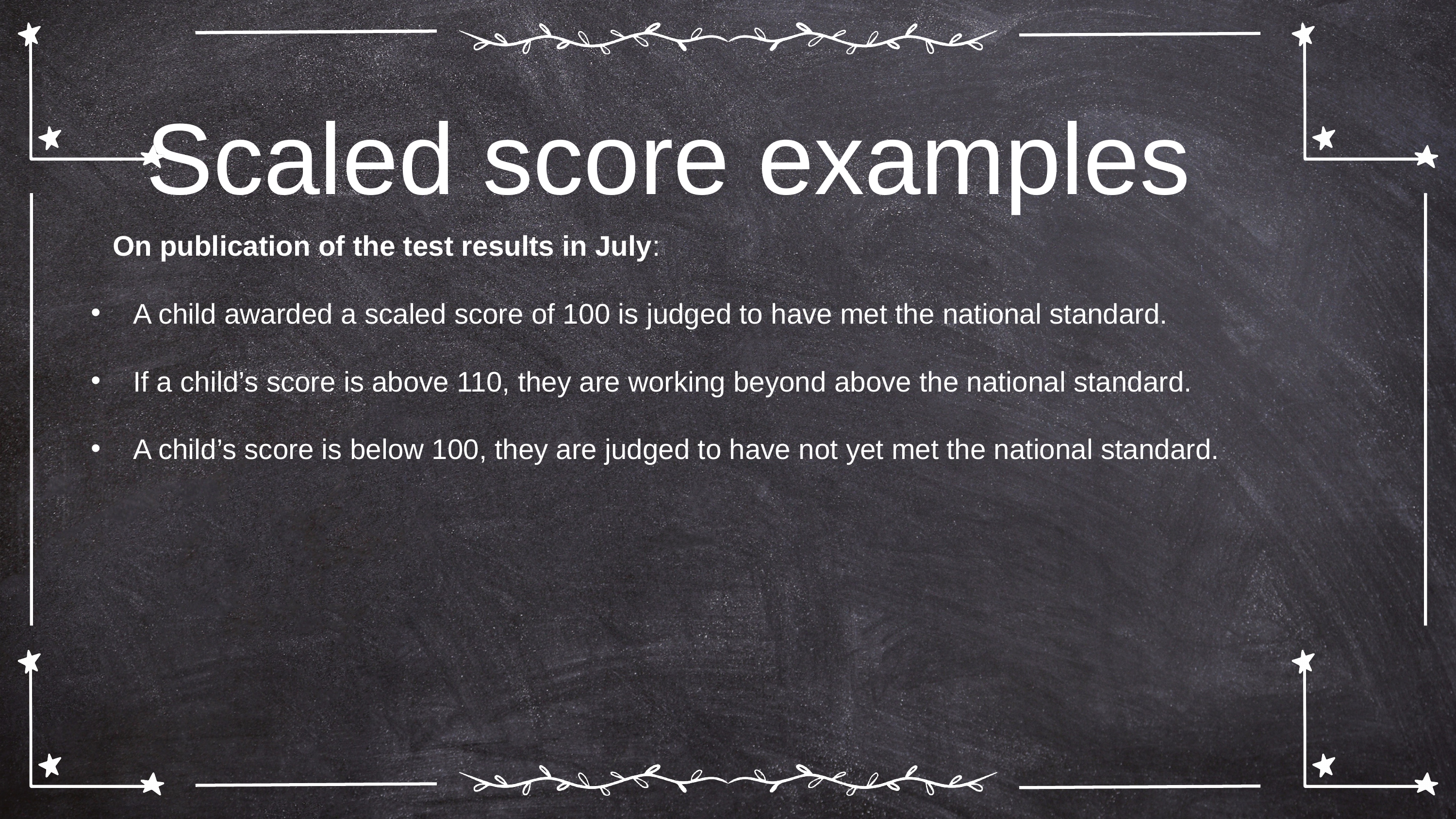

Scaled score examples

On publication of the test results in July:

 A child awarded a scaled score of 100 is judged to have met the national standard.

 If a child’s score is above 110, they are working beyond above the national standard.

 A child’s score is below 100, they are judged to have not yet met the national standard.